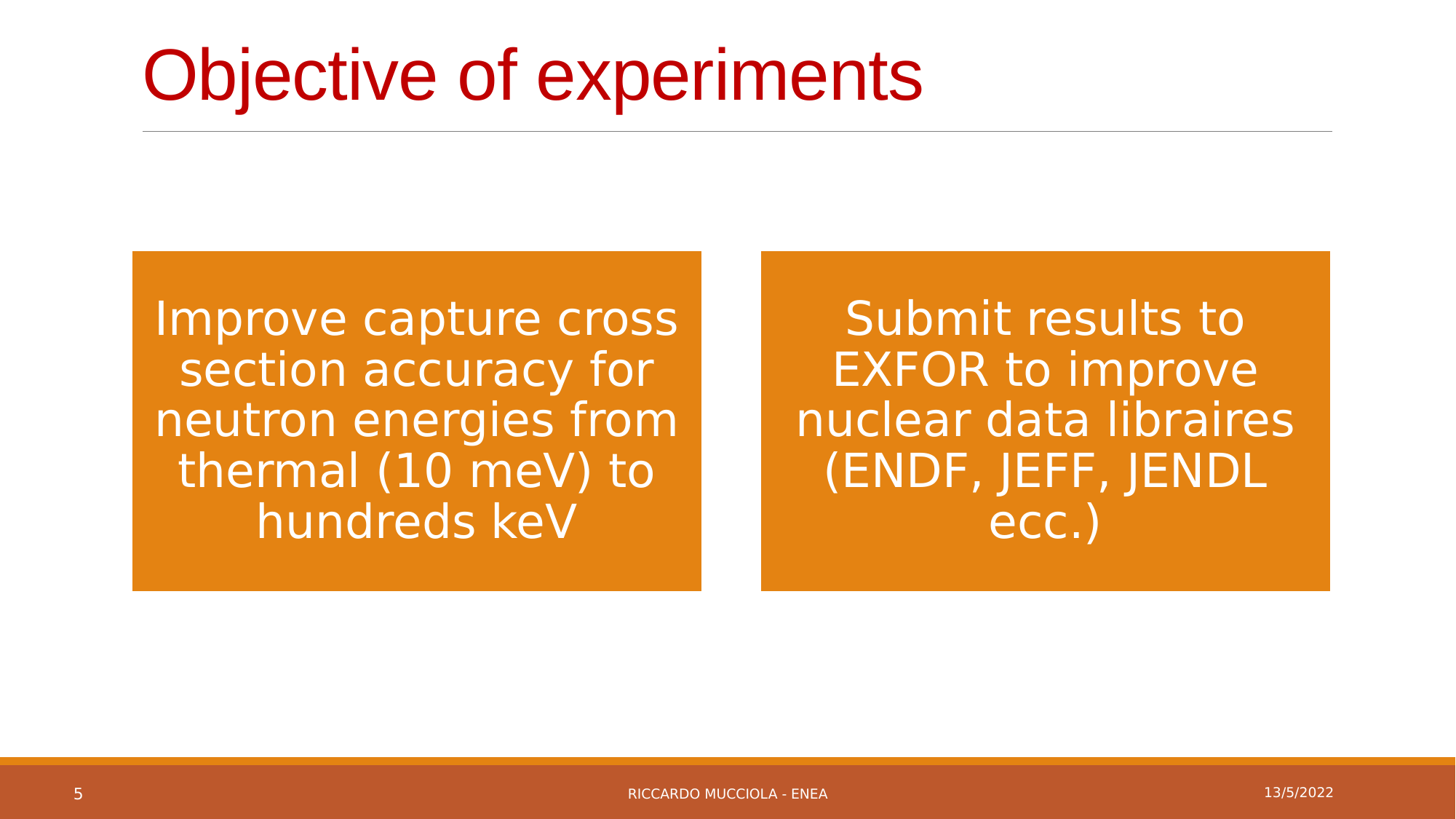

# Objective of experiments
Improve capture cross section accuracy for neutron energies from thermal (10 meV) to hundreds keV
Submit results to EXFOR to improve nuclear data libraires (ENDF, JEFF, JENDL ecc.)
13/5/2022
Riccardo Mucciola - ENEA
5